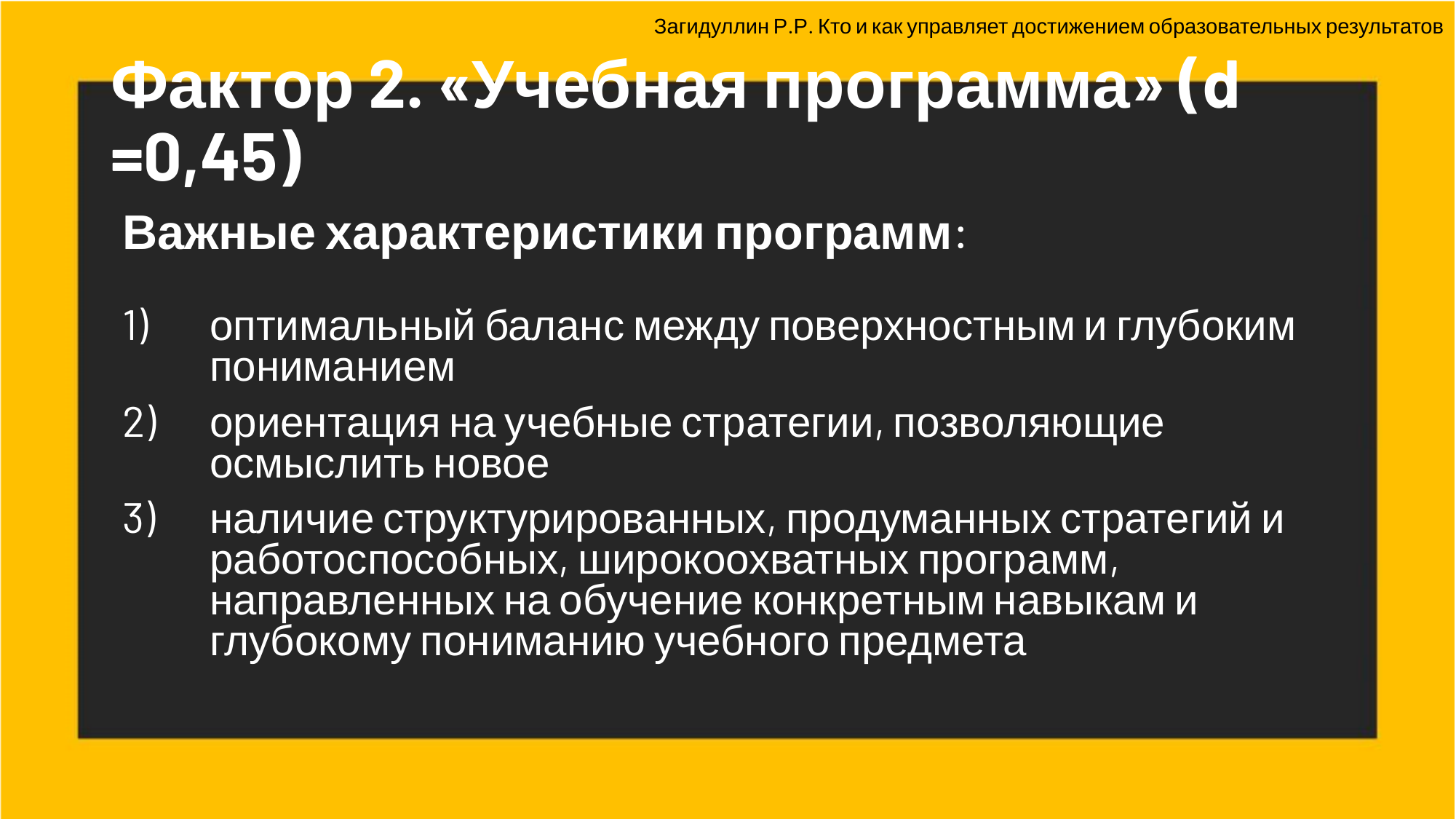

Загидуллин Р.Р. Кто и как управляет достижением образовательных результатов
# Фактор 2. «Учебная программа» (d =0,45)
Важные характеристики программ:
оптимальный баланс между поверхностным и глубоким пониманием
ориентация на учебные стратегии, позволяющие осмыслить новое
наличие структурированных, продуманных стратегий и работоспособных, широкоохватных программ, направленных на обучение конкретным навыкам и глубокому пониманию учебного предмета